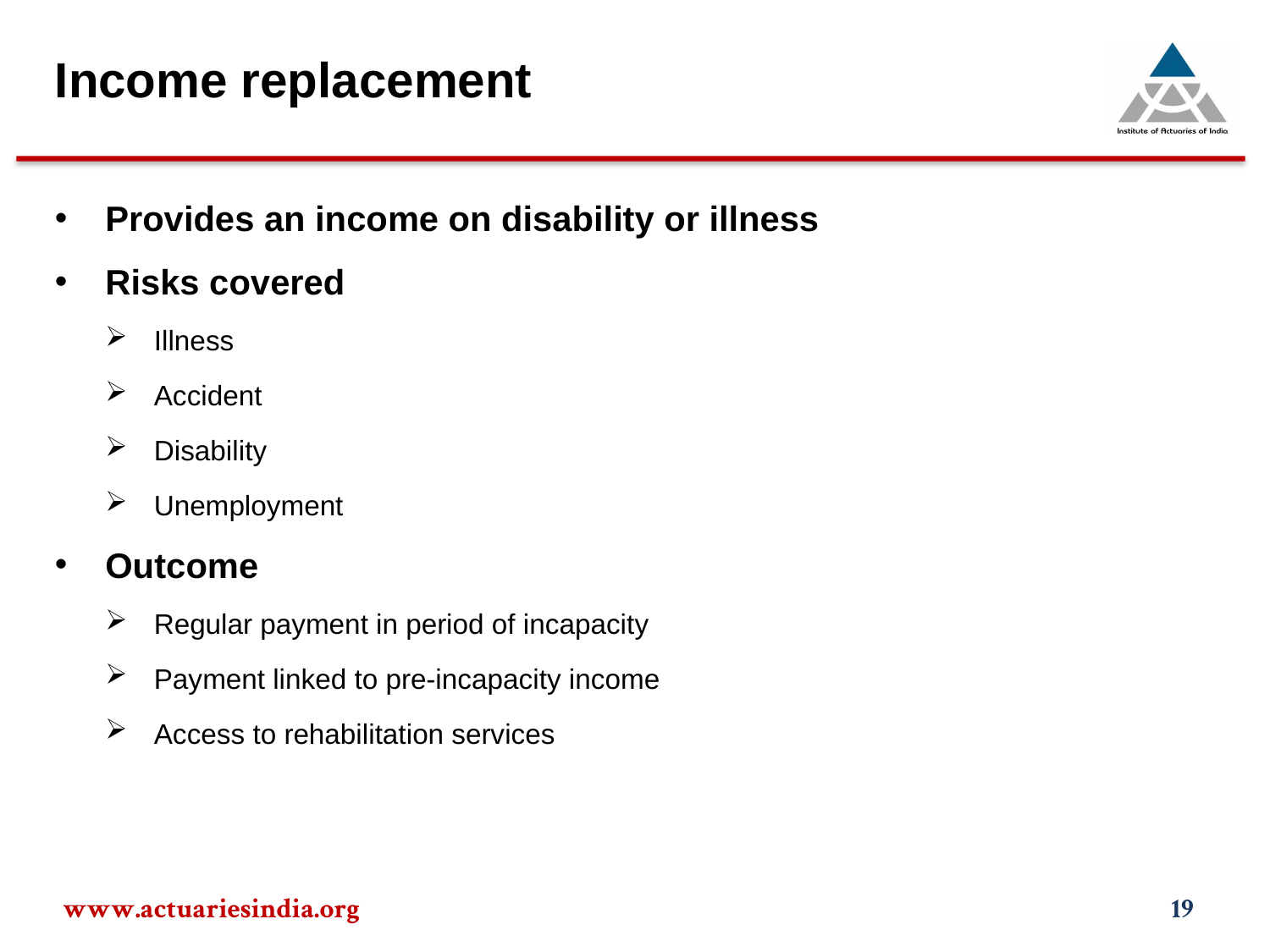

Income replacement
Provides an income on disability or illness
Risks covered
Illness
Accident
Disability
Unemployment
Outcome
Regular payment in period of incapacity
Payment linked to pre-incapacity income
Access to rehabilitation services
www.actuariesindia.org
19